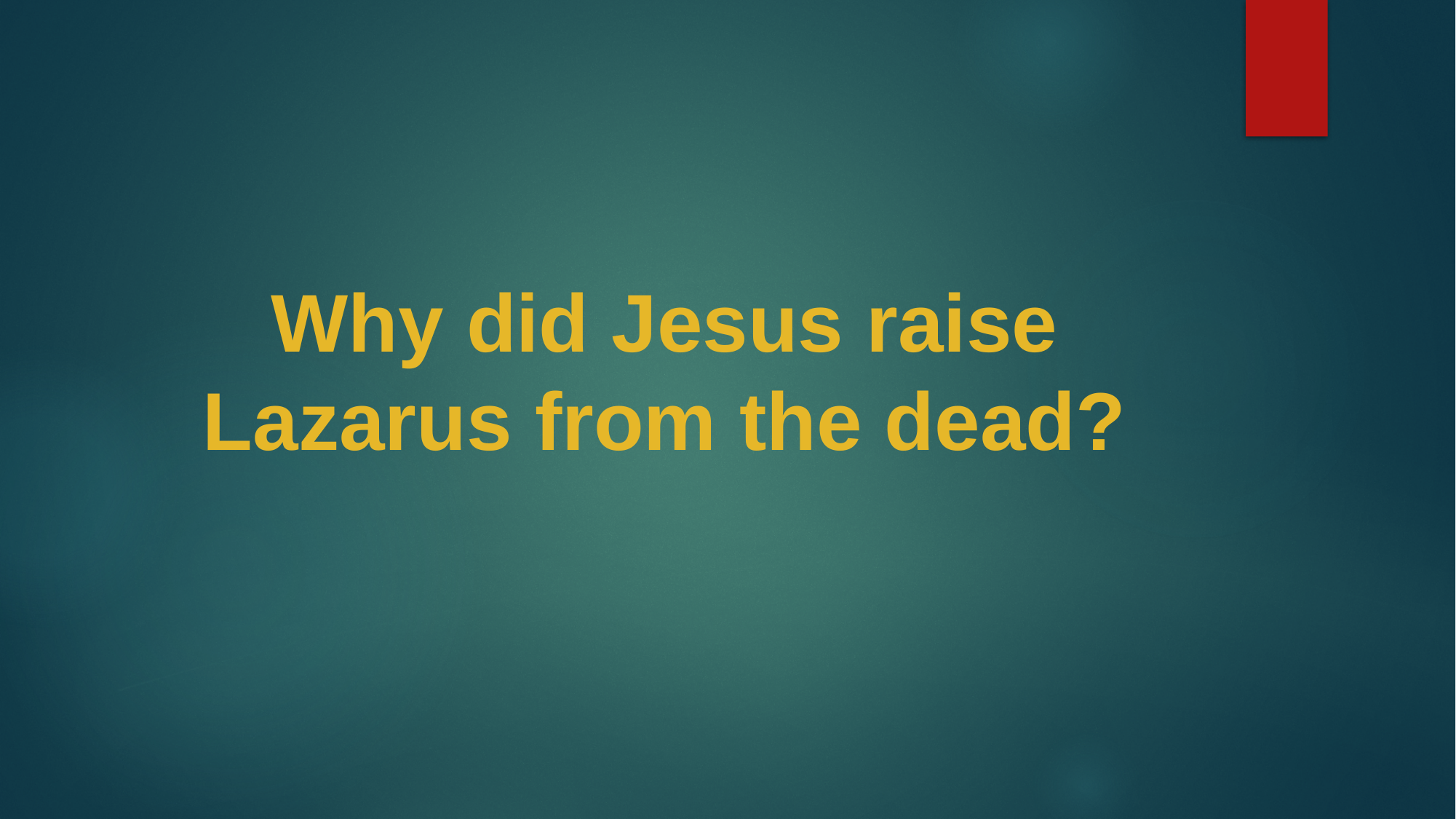

# Why did Jesus raise Lazarus from the dead?